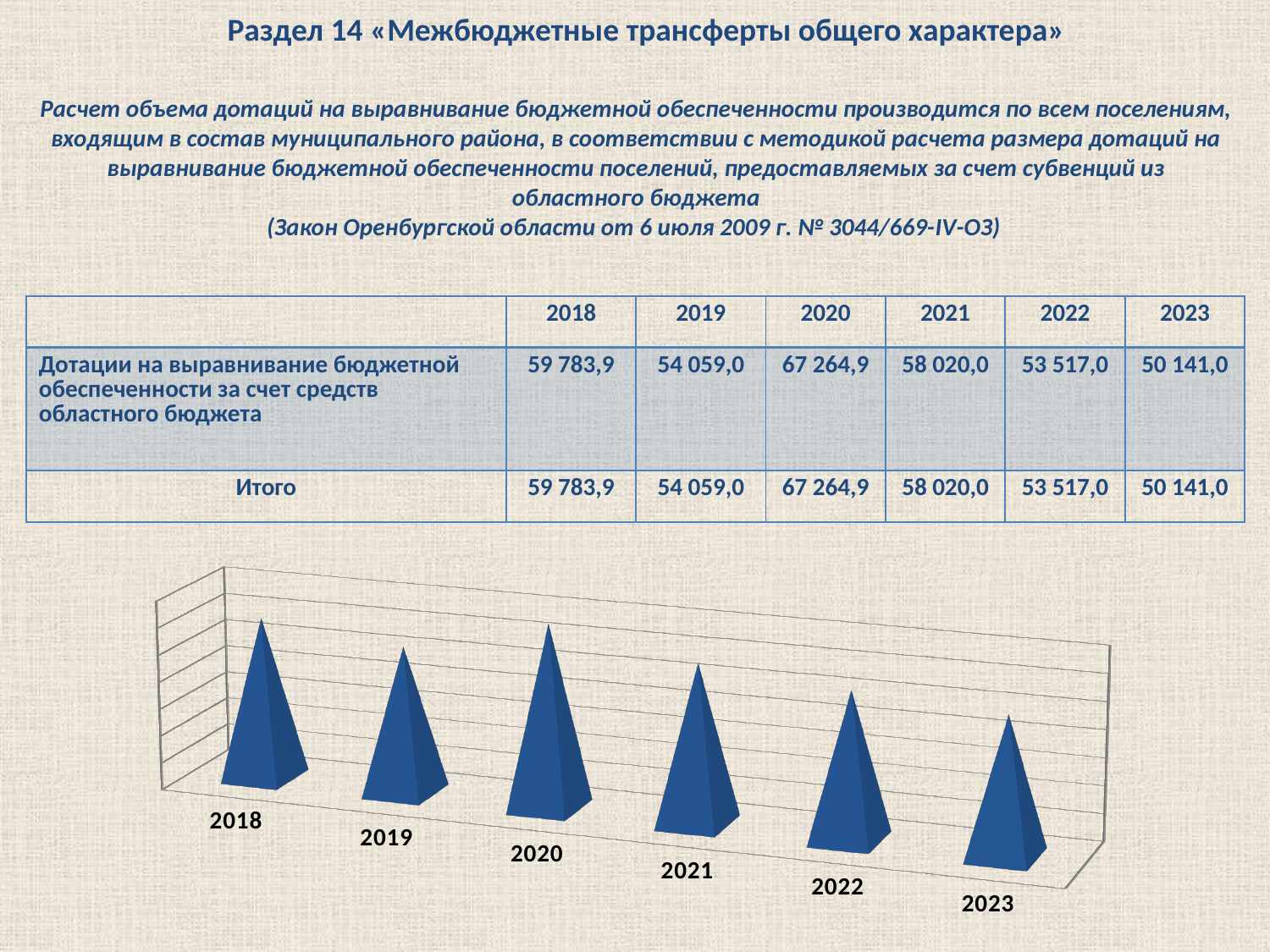

Раздел 14 «Межбюджетные трансферты общего характера»
Расчет объема дотаций на выравнивание бюджетной обеспеченности производится по всем поселениям, входящим в состав муниципального района, в соответствии с методикой расчета размера дотаций на выравнивание бюджетной обеспеченности поселений, предоставляемых за счет субвенций из областного бюджета
(Закон Оренбургской области от 6 июля 2009 г. № 3044/669-IV-ОЗ)
|  | 2018 | 2019 | 2020 | 2021 | 2022 | 2023 |
| --- | --- | --- | --- | --- | --- | --- |
| Дотации на выравнивание бюджетной обеспеченности за счет средств областного бюджета | 59 783,9 | 54 059,0 | 67 264,9 | 58 020,0 | 53 517,0 | 50 141,0 |
| Итого | 59 783,9 | 54 059,0 | 67 264,9 | 58 020,0 | 53 517,0 | 50 141,0 |

[unsupported chart]